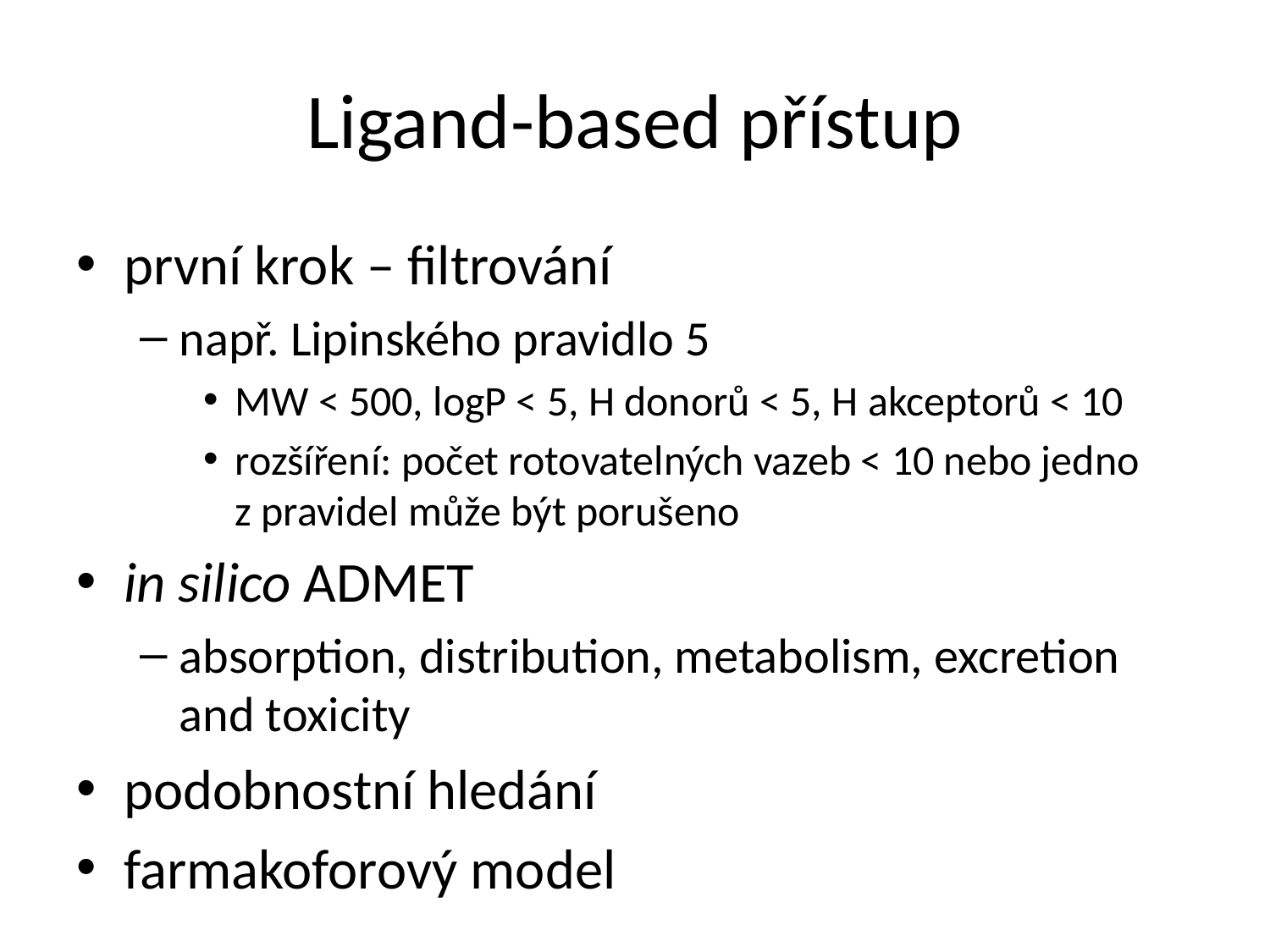

# Ligand-based přístup
první krok – filtrování
např. Lipinského pravidlo 5
MW < 500, logP < 5, H donorů < 5, H akceptorů < 10
rozšíření: počet rotovatelných vazeb < 10 nebo jedno z pravidel může být porušeno
in silico ADMET
absorption, distribution, metabolism, excretion and toxicity
podobnostní hledání
farmakoforový model